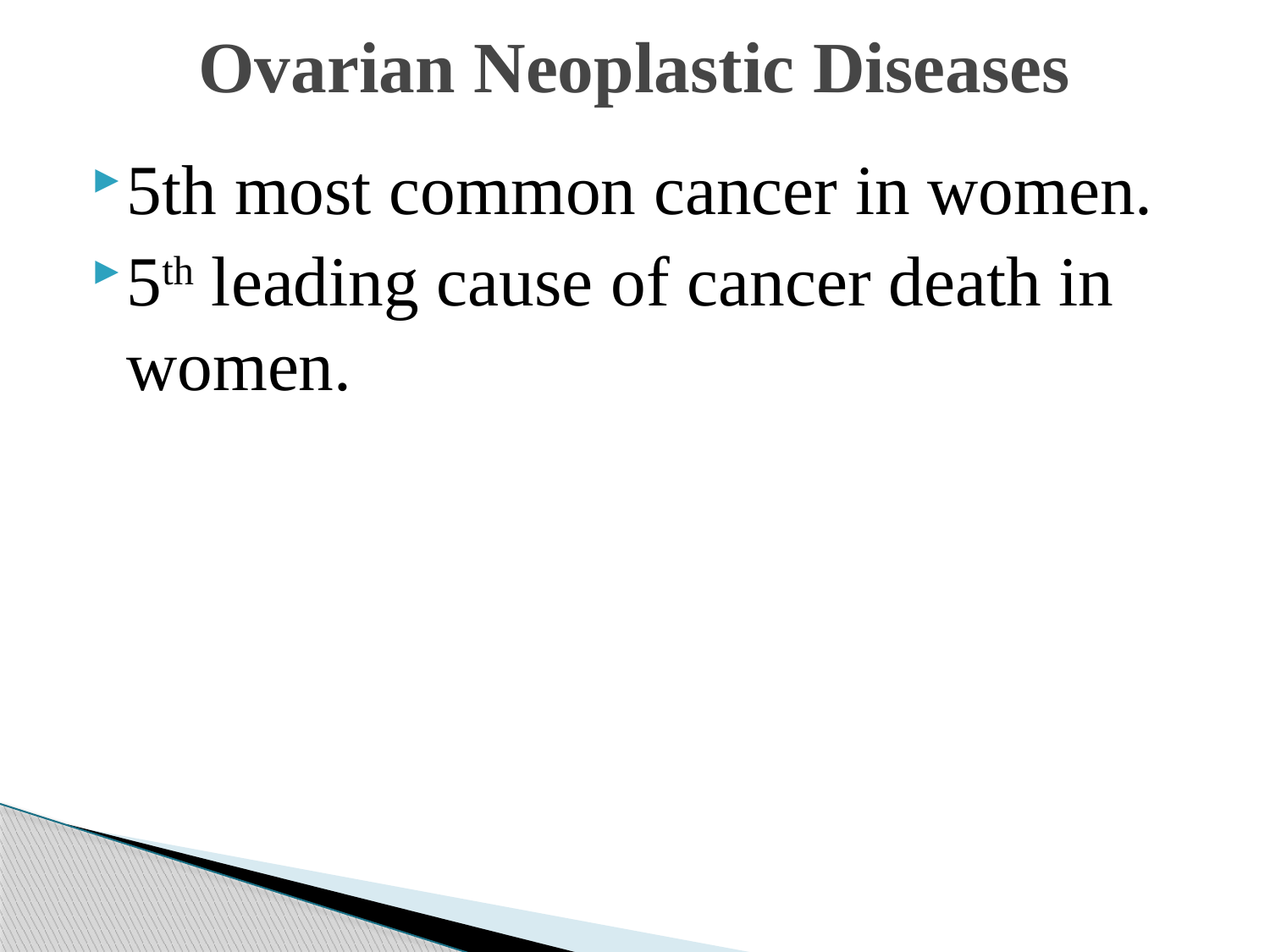

# Ovarian Neoplastic Diseases
5th most common cancer in women.
5th leading cause of cancer death in women.